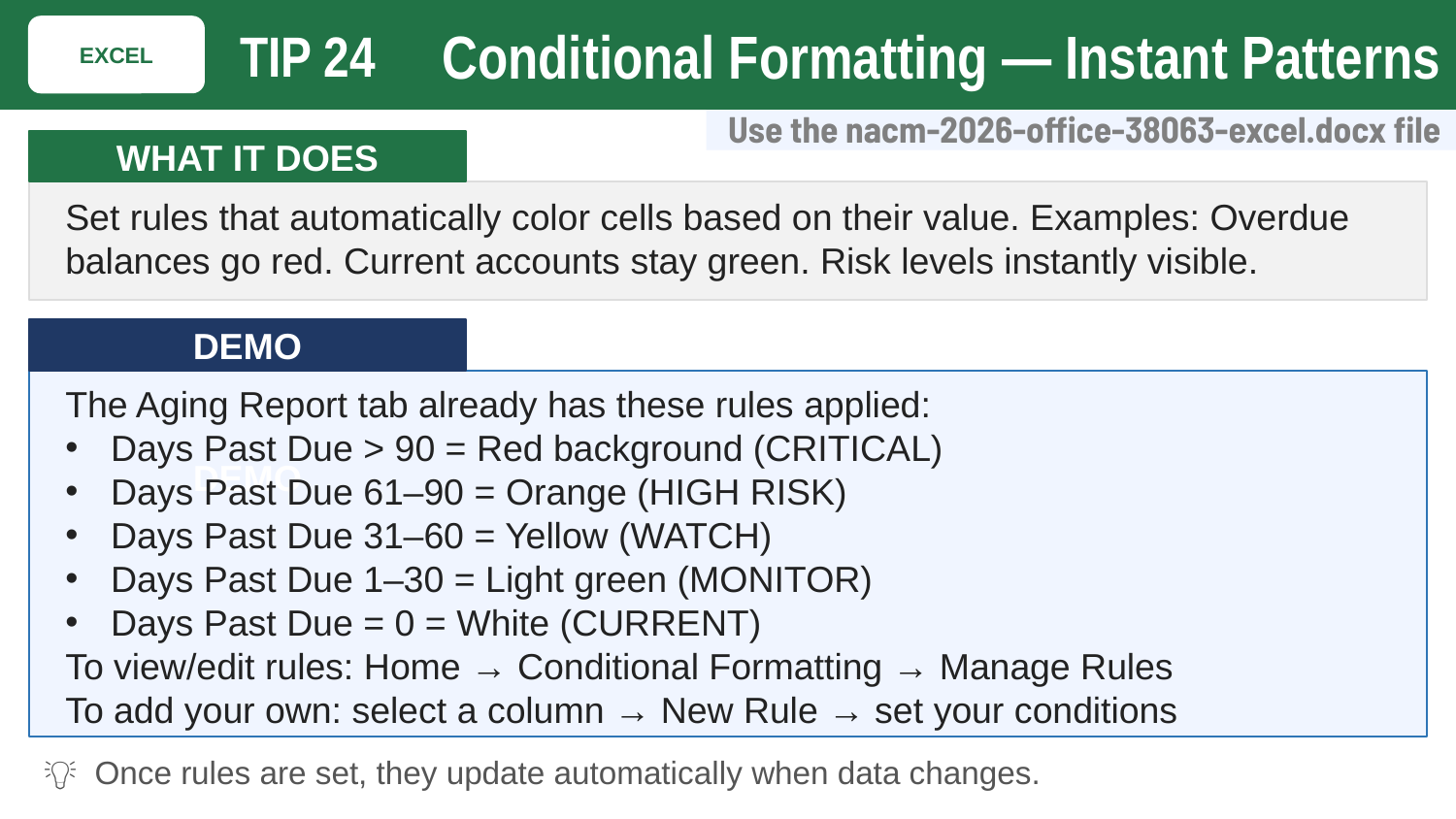

Conditional Formatting — Instant Patterns

EXCEL
TIP 24
Use the nacm-2026-office-38063-excel.docx file

WHAT IT DOES

Set rules that automatically color cells based on their value. Examples: Overdue balances go red. Current accounts stay green. Risk levels instantly visible.

DEMO

The Aging Report tab already has these rules applied:
Days Past Due > 90 = Red background (CRITICAL)
Days Past Due 61–90 = Orange (HIGH RISK)
Days Past Due 31–60 = Yellow (WATCH)
Days Past Due 1–30 = Light green (MONITOR)
Days Past Due = 0 = White (CURRENT)
To view/edit rules: Home → Conditional Formatting → Manage Rules
To add your own: select a column → New Rule → set your conditions
DEMO
💡  Once rules are set, they update automatically when data changes.